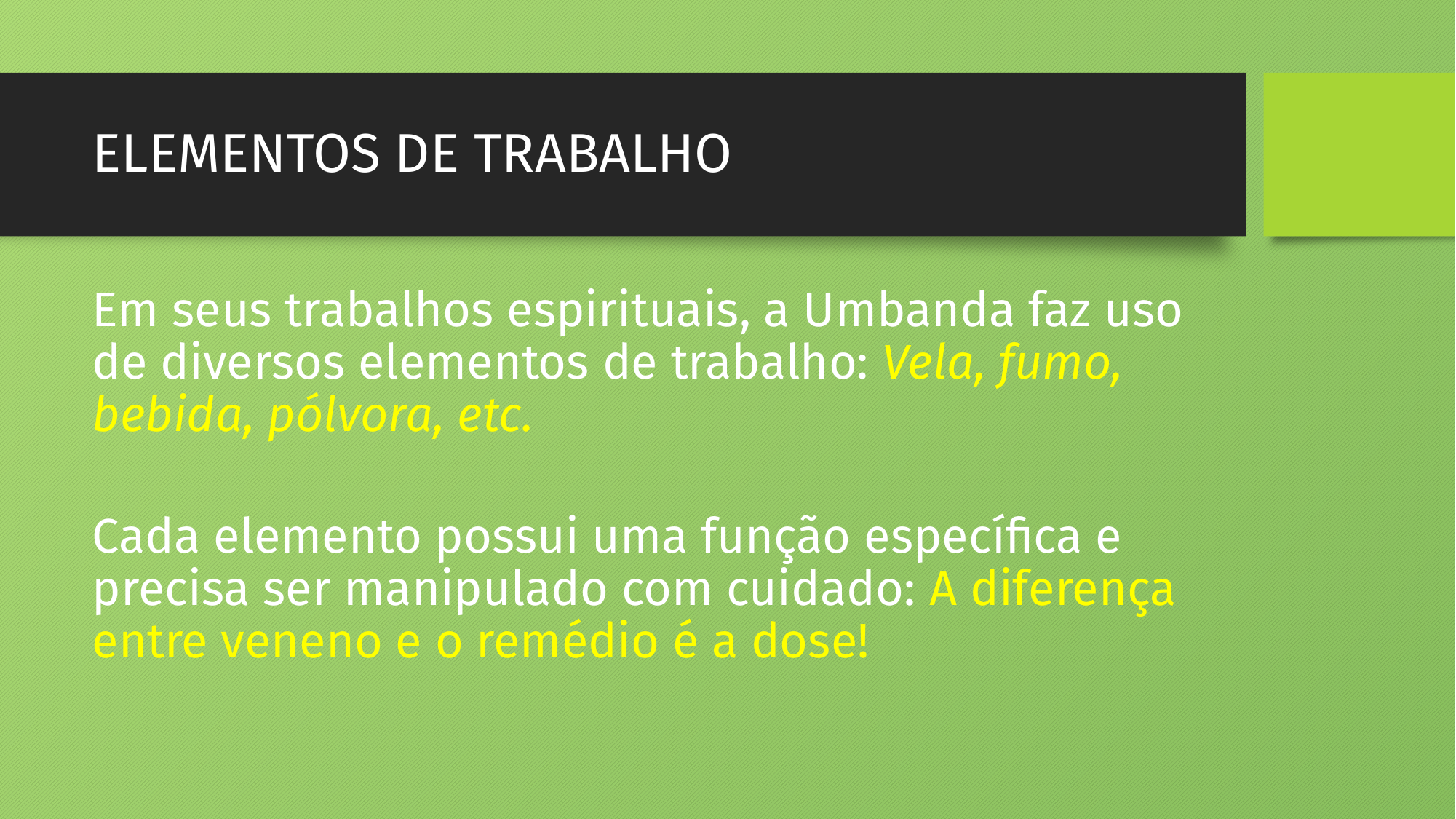

# ELEMENTOS DE TRABALHO
Em seus trabalhos espirituais, a Umbanda faz uso de diversos elementos de trabalho: Vela, fumo, bebida, pólvora, etc.

Cada elemento possui uma função específica e precisa ser manipulado com cuidado: A diferença entre veneno e o remédio é a dose!